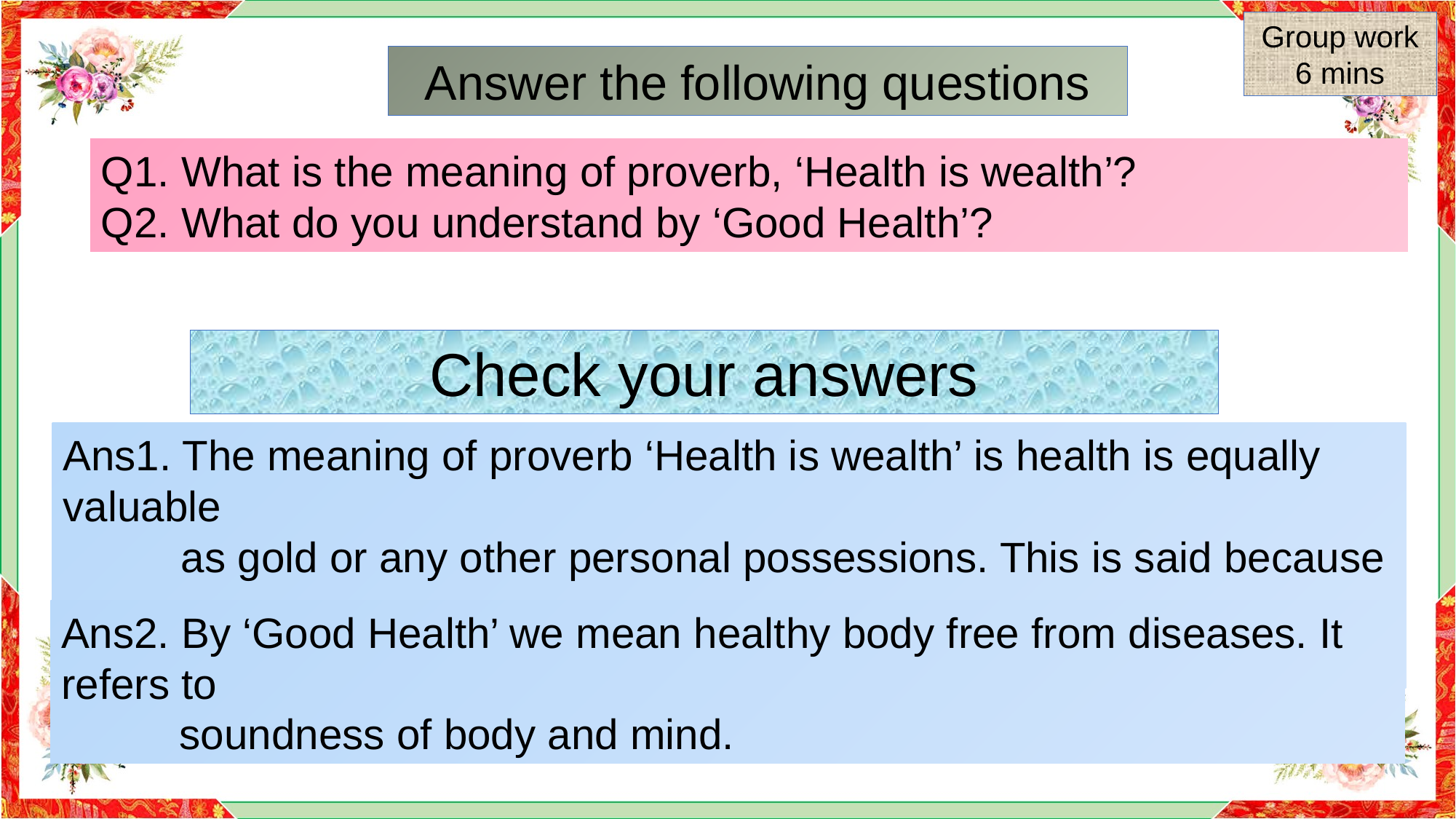

Group work
6 mins
Answer the following questions
Q1. What is the meaning of proverb, ‘Health is wealth’?
Q2. What do you understand by ‘Good Health’?
Check your answers
Ans1. The meaning of proverb ‘Health is wealth’ is health is equally valuable
          as gold or any other personal possessions. This is said because one can
          not enjoy one’s vast wealth unless one possess good health.
Ans2. By ‘Good Health’ we mean healthy body free from diseases. It refers to
          soundness of body and mind.